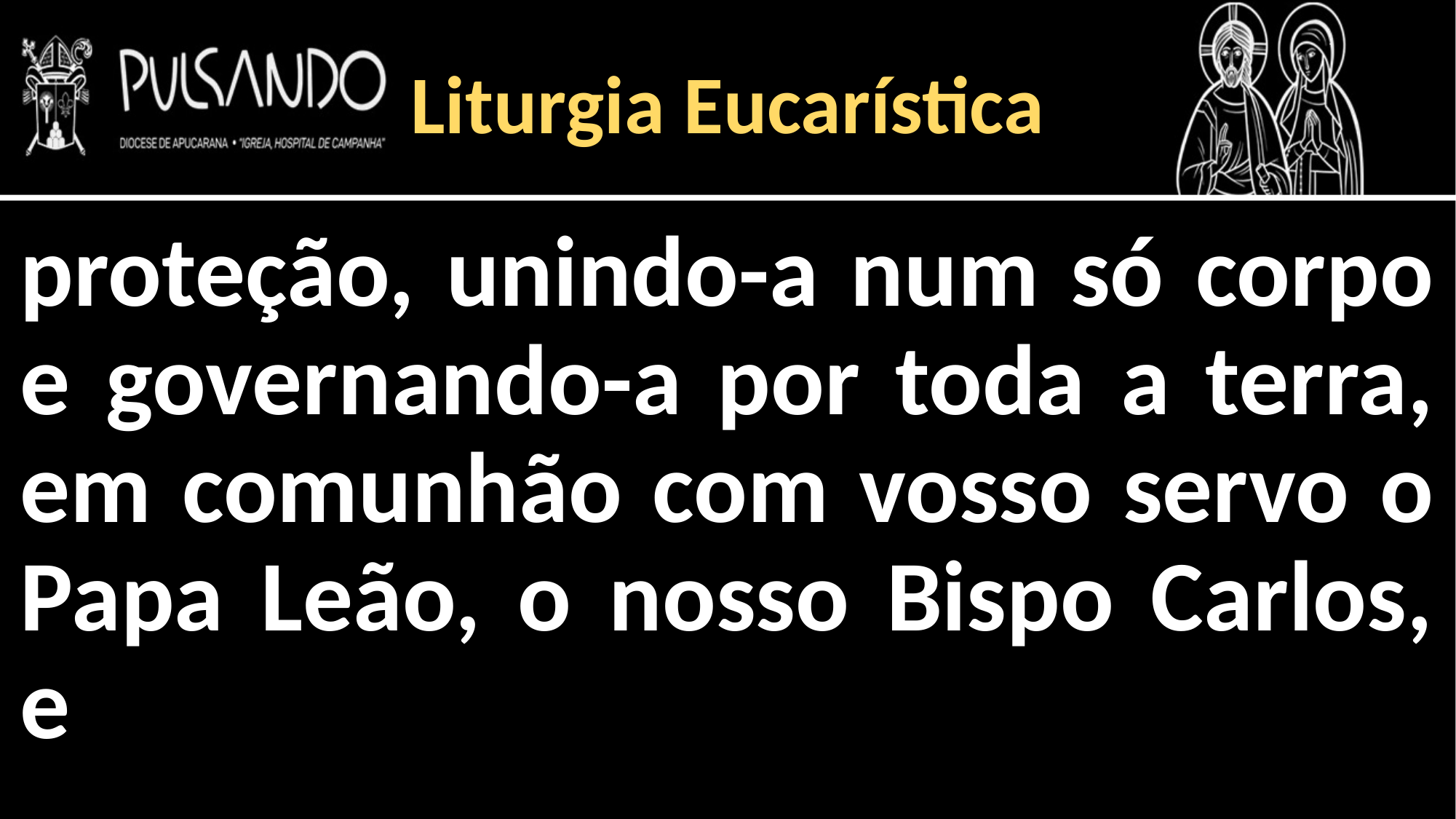

Liturgia Eucarística
proteção, unindo-a num só corpo e governando-a por toda a terra, em comunhão com vosso servo o Papa Leão, o nosso Bispo Carlos, e